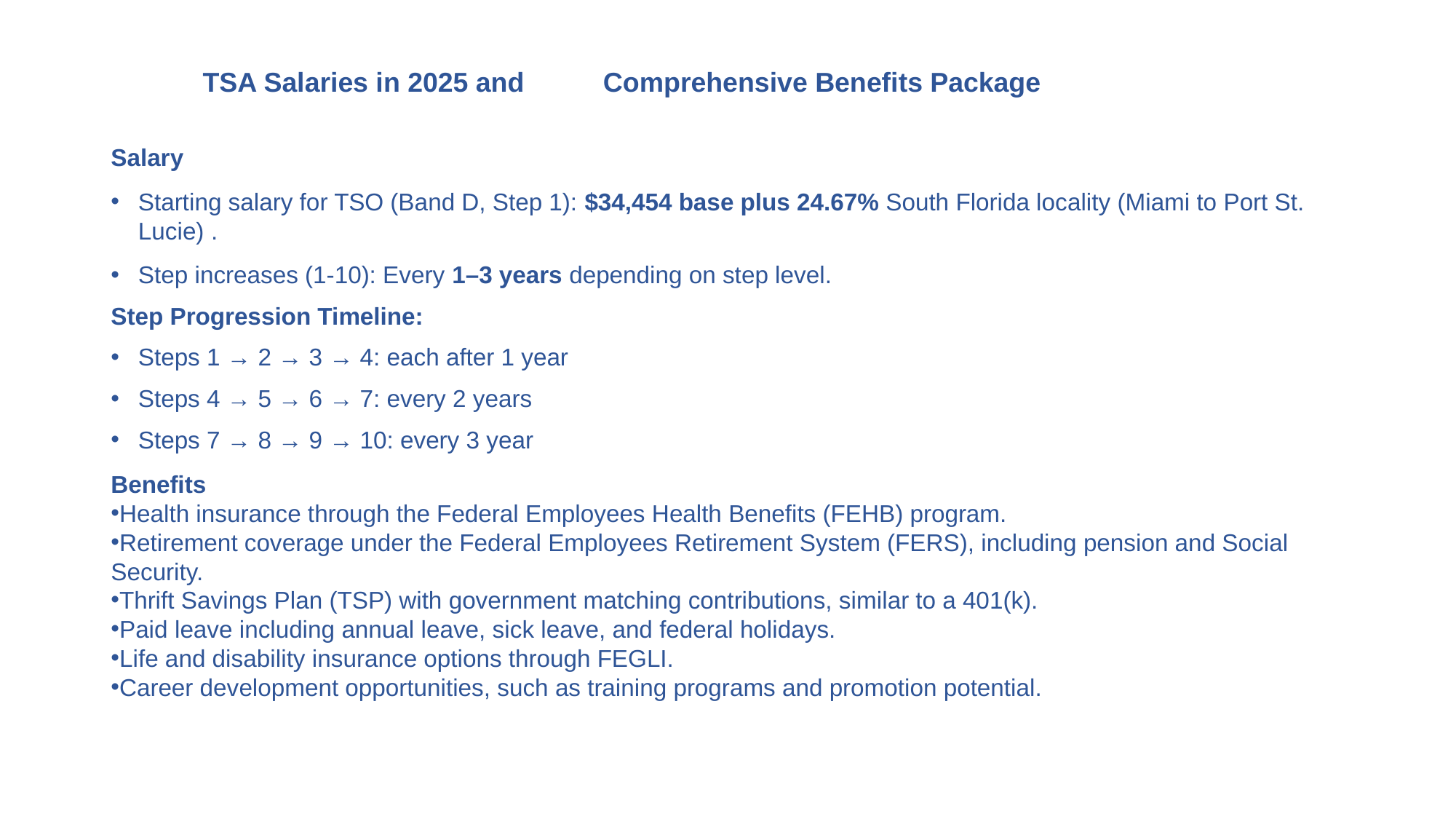

# TSA Salaries in 2025 and     	Comprehensive Benefits Package
Salary
Starting salary for TSO (Band D, Step 1): $34,454 base plus 24.67% South Florida locality (Miami to Port St. Lucie) .
Step increases (1-10): Every 1–3 years depending on step level.
Step Progression Timeline:
Steps 1 → 2 → 3 → 4: each after 1 year
Steps 4 → 5 → 6 → 7: every 2 years
Steps 7 → 8 → 9 → 10: every 3 year
Benefits
Health insurance through the Federal Employees Health Benefits (FEHB) program.
Retirement coverage under the Federal Employees Retirement System (FERS), including pension and Social Security.
Thrift Savings Plan (TSP) with government matching contributions, similar to a 401(k).
Paid leave including annual leave, sick leave, and federal holidays.
Life and disability insurance options through FEGLI.
Career development opportunities, such as training programs and promotion potential.